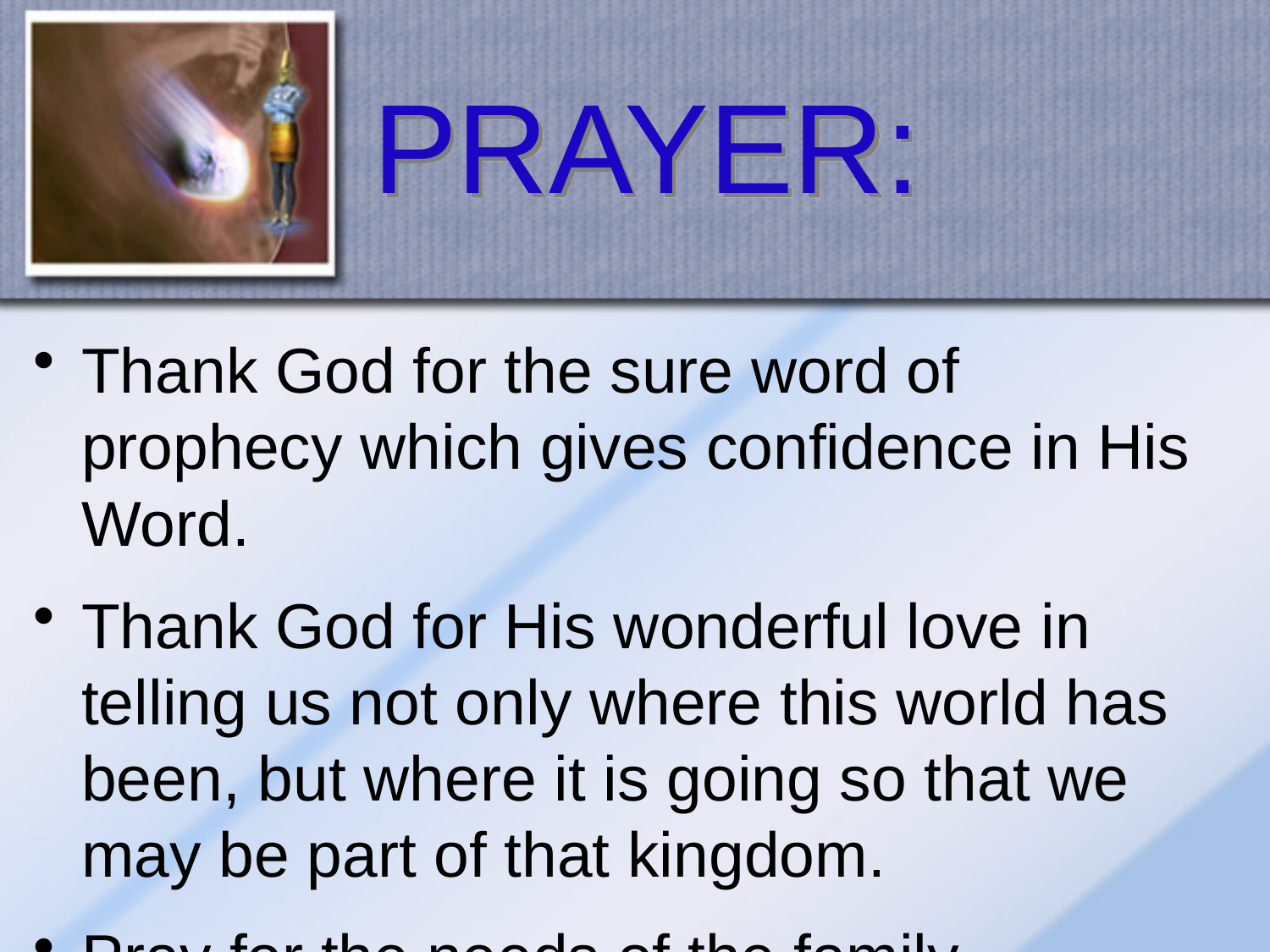

# PRAYER:
Thank God for the sure word of prophecy which gives confidence in His Word.
Thank God for His wonderful love in telling us not only where this world has been, but where it is going so that we may be part of that kingdom.
Pray for the needs of the family.